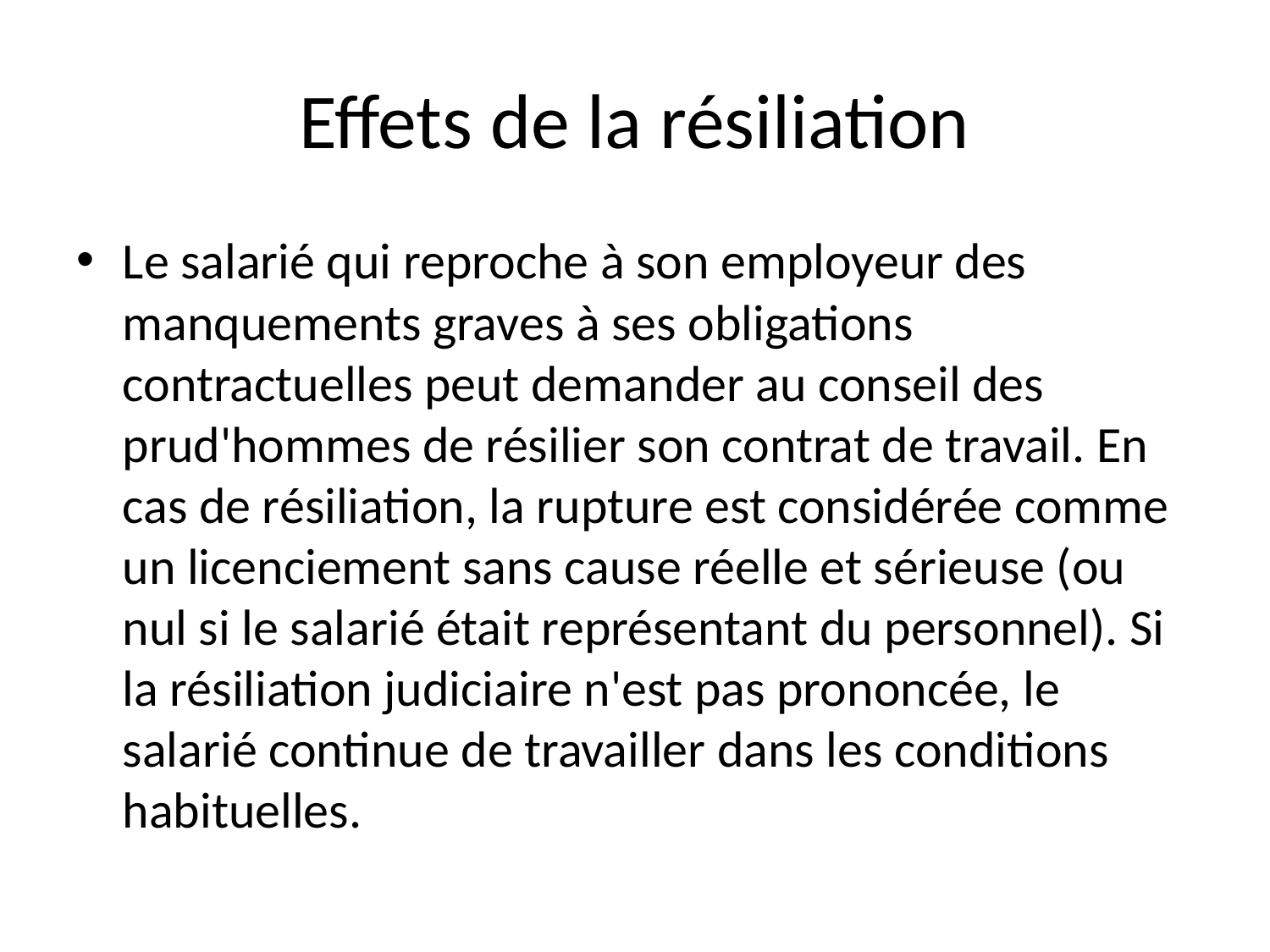

# Effets de la résiliation
Le salarié qui reproche à son employeur des manquements graves à ses obligations contractuelles peut demander au conseil des prud'hommes de résilier son contrat de travail. En cas de résiliation, la rupture est considérée comme un licenciement sans cause réelle et sérieuse (ou nul si le salarié était représentant du personnel). Si la résiliation judiciaire n'est pas prononcée, le salarié continue de travailler dans les conditions habituelles.